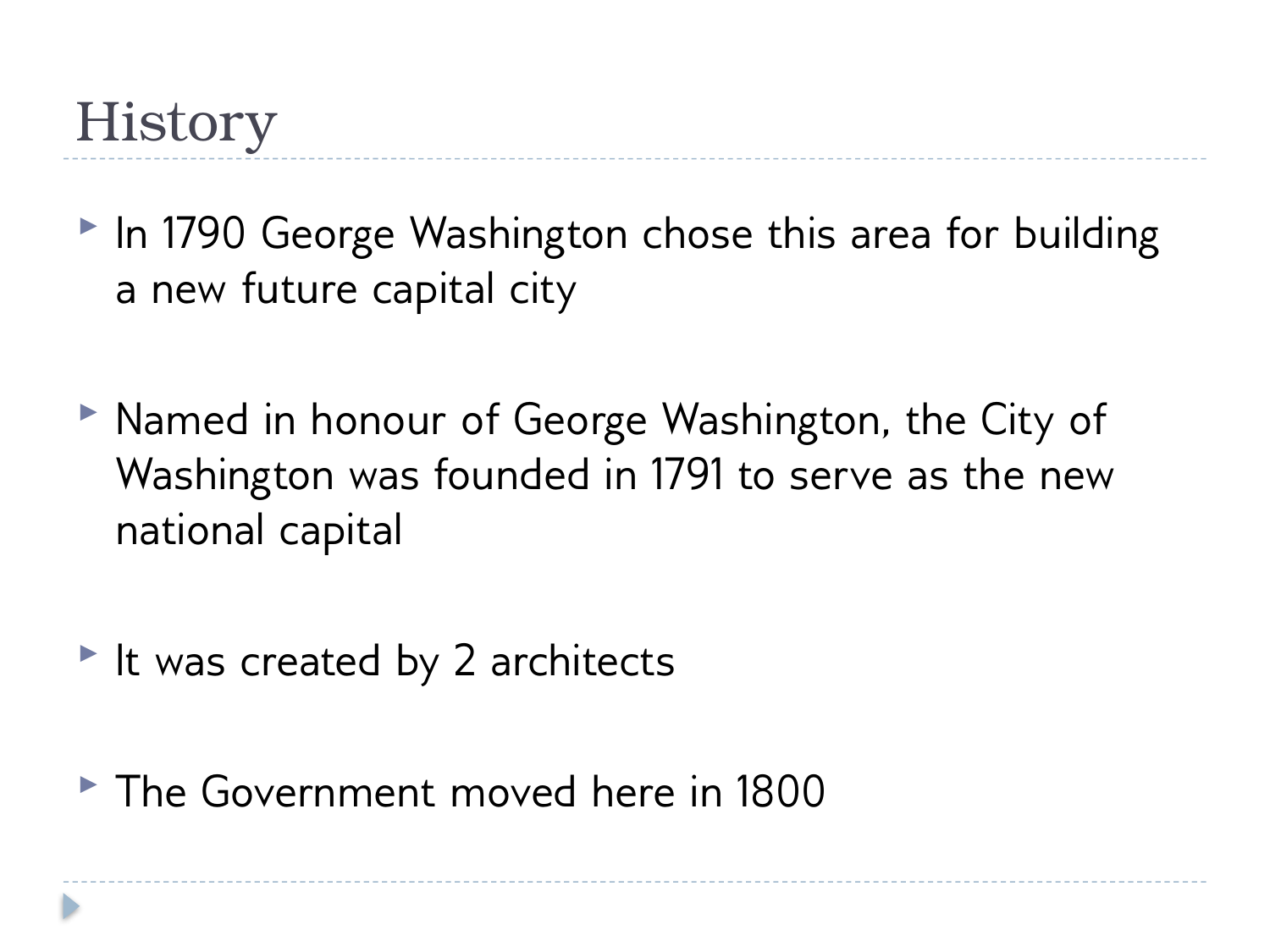

# History
In 1790 George Washington chose this area for building a new future capital city

Named in honour of George Washington, the City of Washington was founded in 1791 to serve as the new national capital

It was created by 2 architects

The Government moved here in 1800